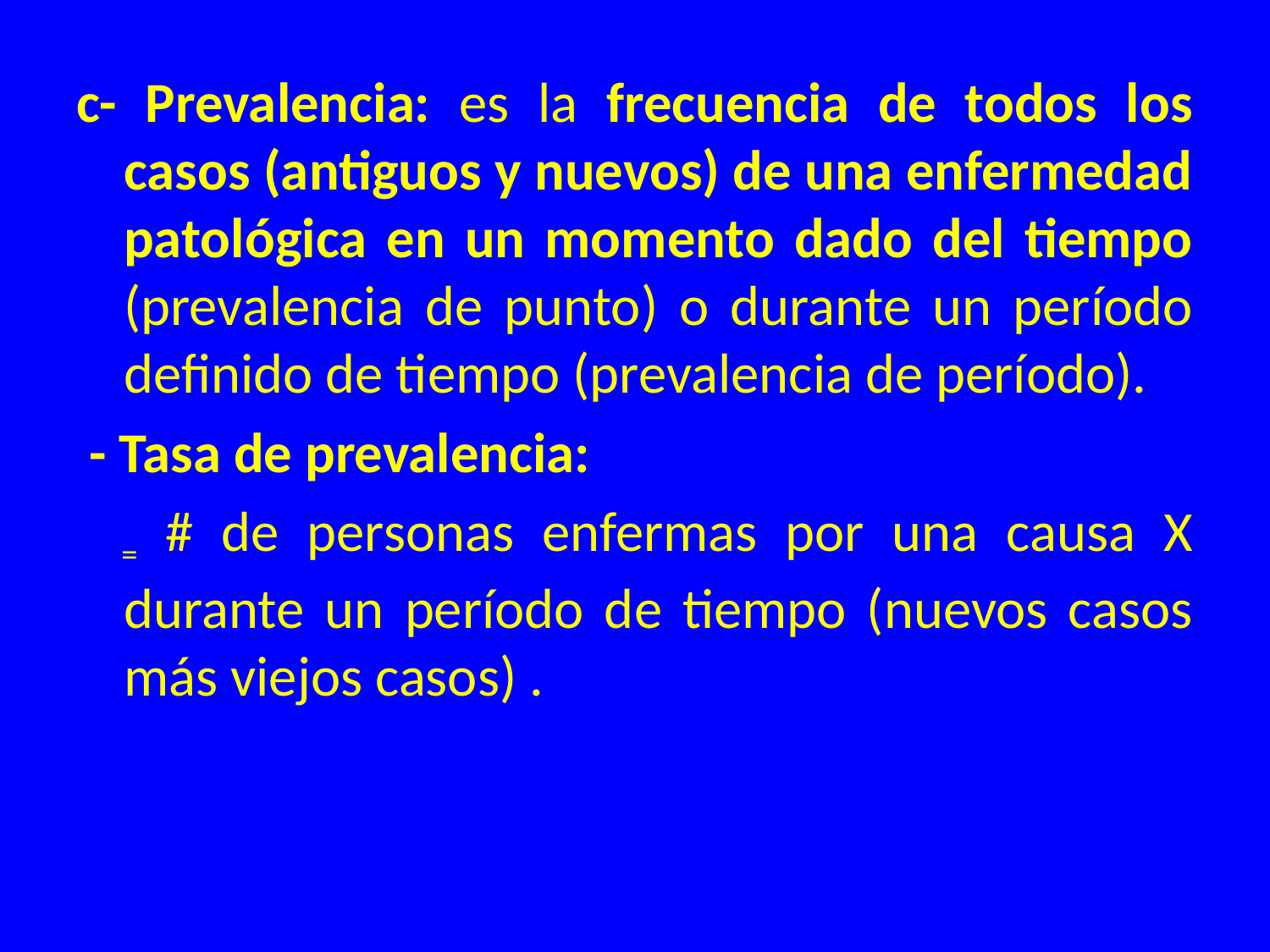

c- Prevalencia: es la frecuencia de todos los casos (antiguos y nuevos) de una enfermedad patológica en un momento dado del tiempo (prevalencia de punto) o durante un período definido de tiempo (prevalencia de período).
 - Tasa de prevalencia:
  = # de personas enfermas por una causa X durante un período de tiempo (nuevos casos más viejos casos) .